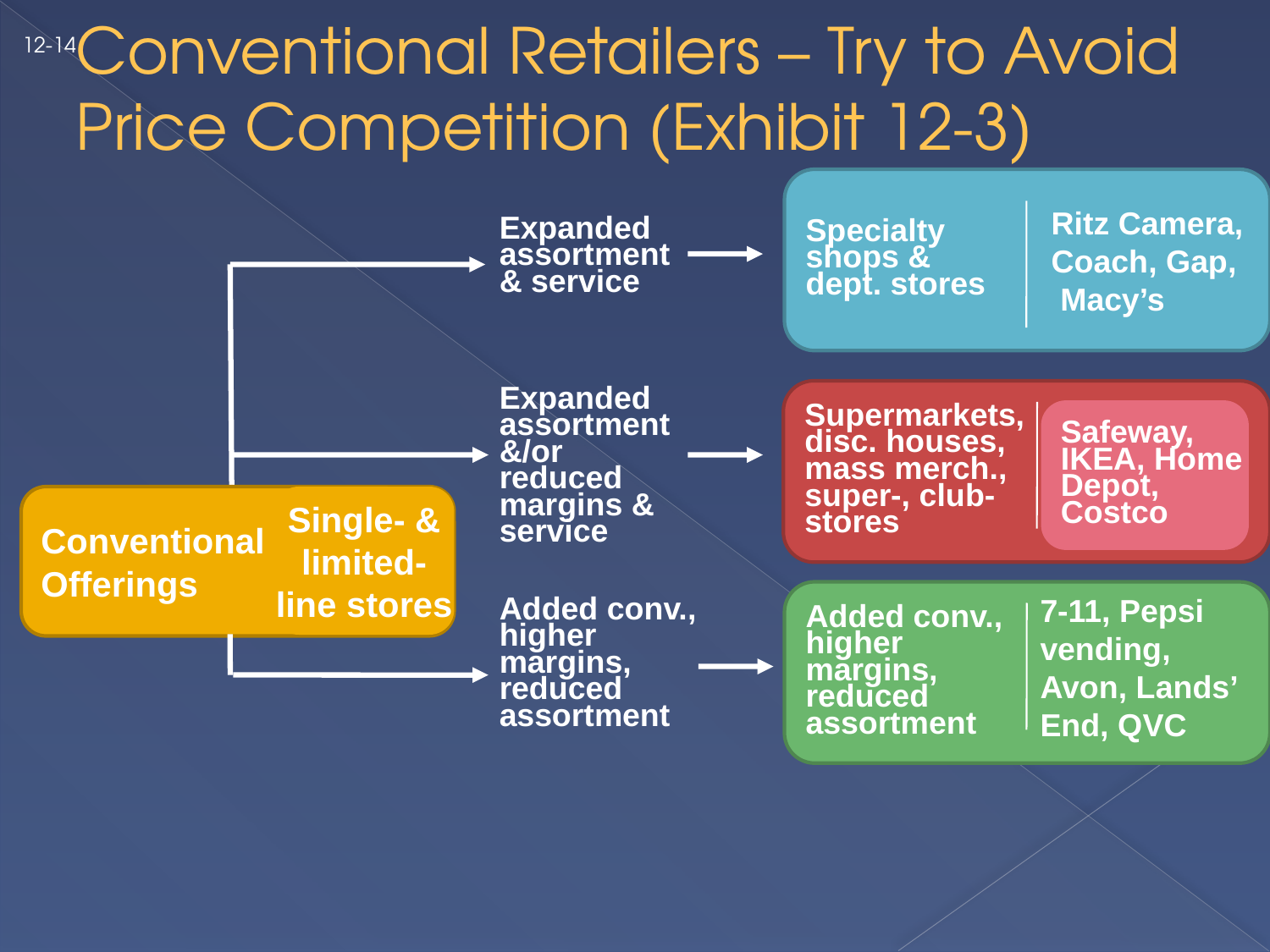

# Conventional Retailers – Try to Avoid Price Competition (Exhibit 12-3)
12-14
Specialty
shops &
dept. stores
Ritz Camera,
Coach, Gap,
 Macy’s
Expanded
assortment
& service

Supermarkets,
disc. houses,
mass merch.,
super-, club-
stores
Safeway,
IKEA, Home
Depot,
Costco
Expanded
assortment
&/or reduced
margins &
service

Conventional
Offerings
Single- &
limited-
line stores
Added conv.,
higher
margins,
reduced
assortment
7-11, Pepsi
vending,
Avon, Lands’
End, QVC
Added conv.,
higher margins,
reduced
assortment